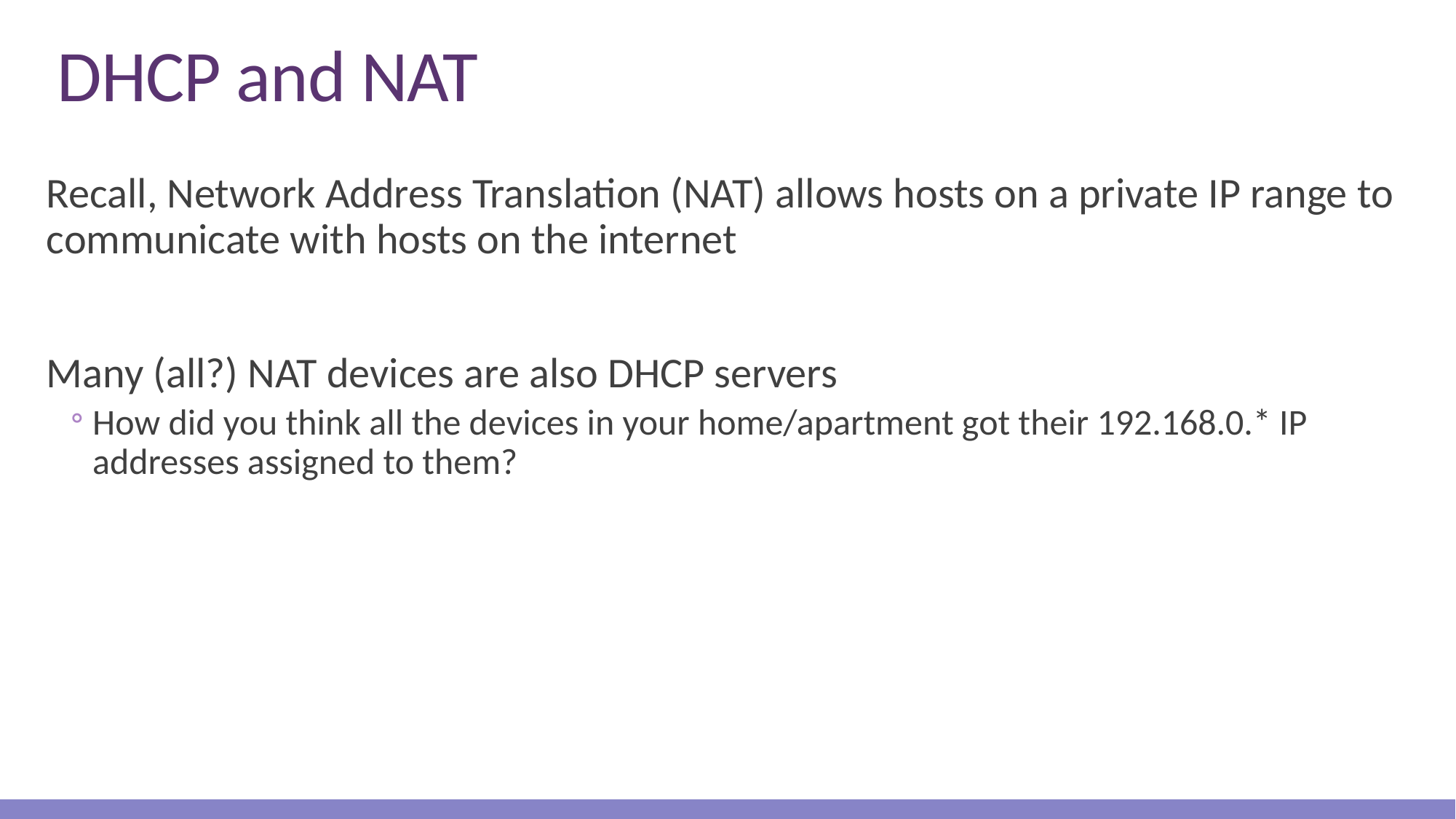

# DHCP and NAT
Recall, Network Address Translation (NAT) allows hosts on a private IP range to communicate with hosts on the internet

Many (all?) NAT devices are also DHCP servers
How did you think all the devices in your home/apartment got their 192.168.0.* IP addresses assigned to them?